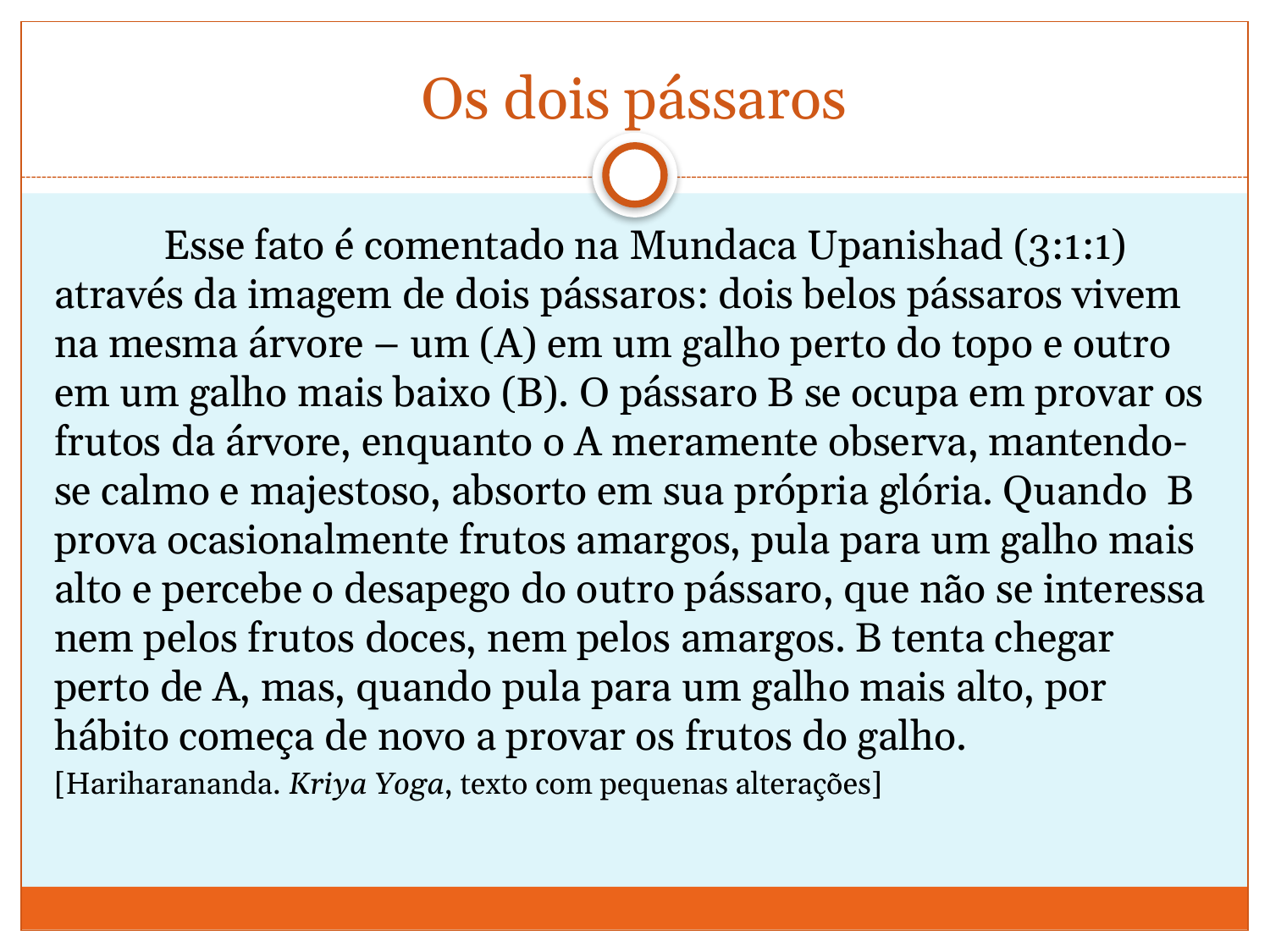

# Os dois pássaros
	Esse fato é comentado na Mundaca Upanishad (3:1:1) através da imagem de dois pássaros: dois belos pássaros vivem na mesma árvore – um (A) em um galho perto do topo e outro em um galho mais baixo (B). O pássaro B se ocupa em provar os frutos da árvore, enquanto o A meramente observa, mantendo-se calmo e majestoso, absorto em sua própria glória. Quando  B prova ocasionalmente frutos amargos, pula para um galho mais alto e percebe o desapego do outro pássaro, que não se interessa nem pelos frutos doces, nem pelos amargos. B tenta chegar perto de A, mas, quando pula para um galho mais alto, por hábito começa de novo a provar os frutos do galho.
[Hariharananda. Kriya Yoga, texto com pequenas alterações]